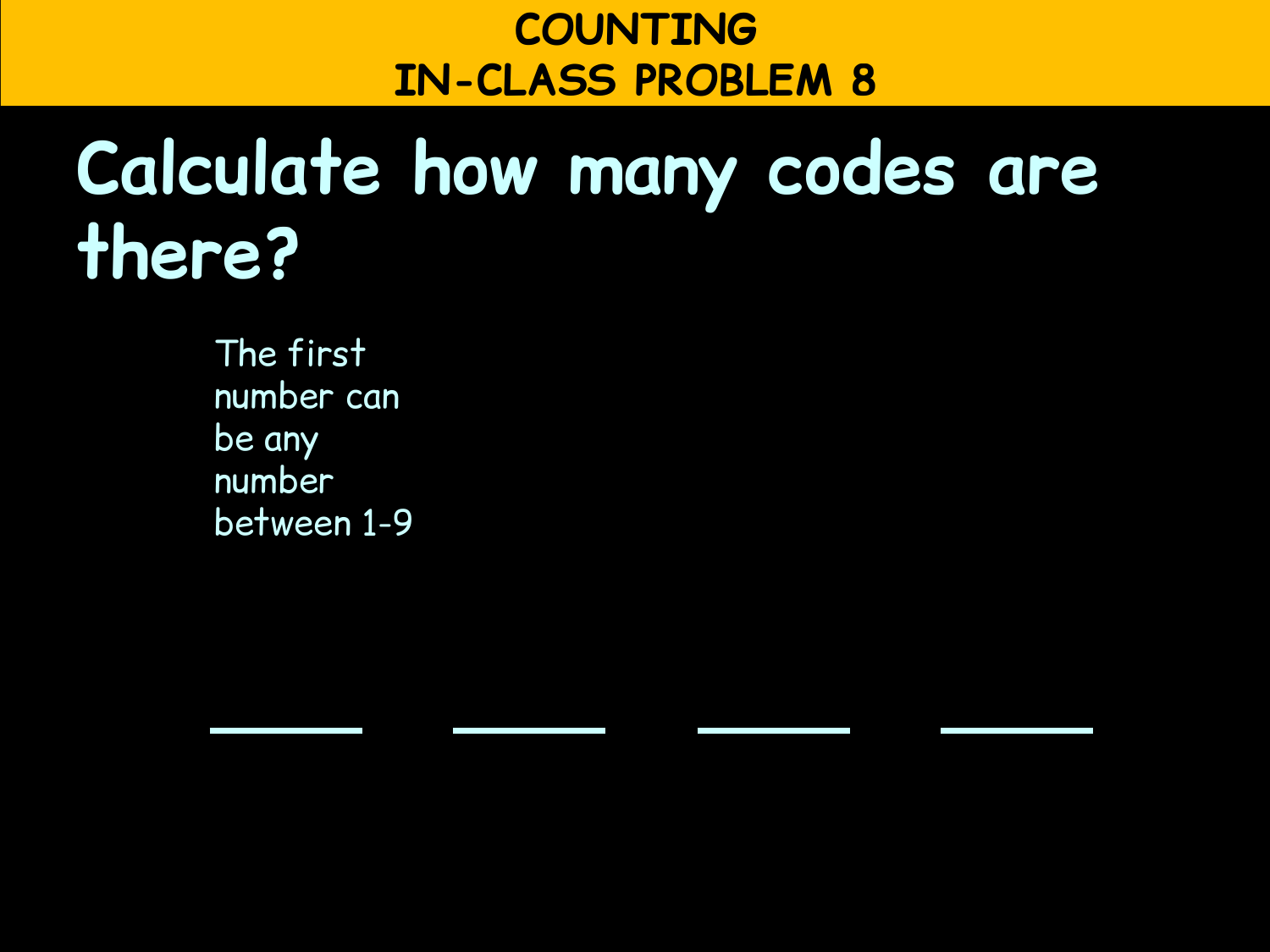

COUNTING
IN-CLASS PROBLEM 8
Calculate how many codes are there?

     .       .       .       .

The first number can be any number between 1-9